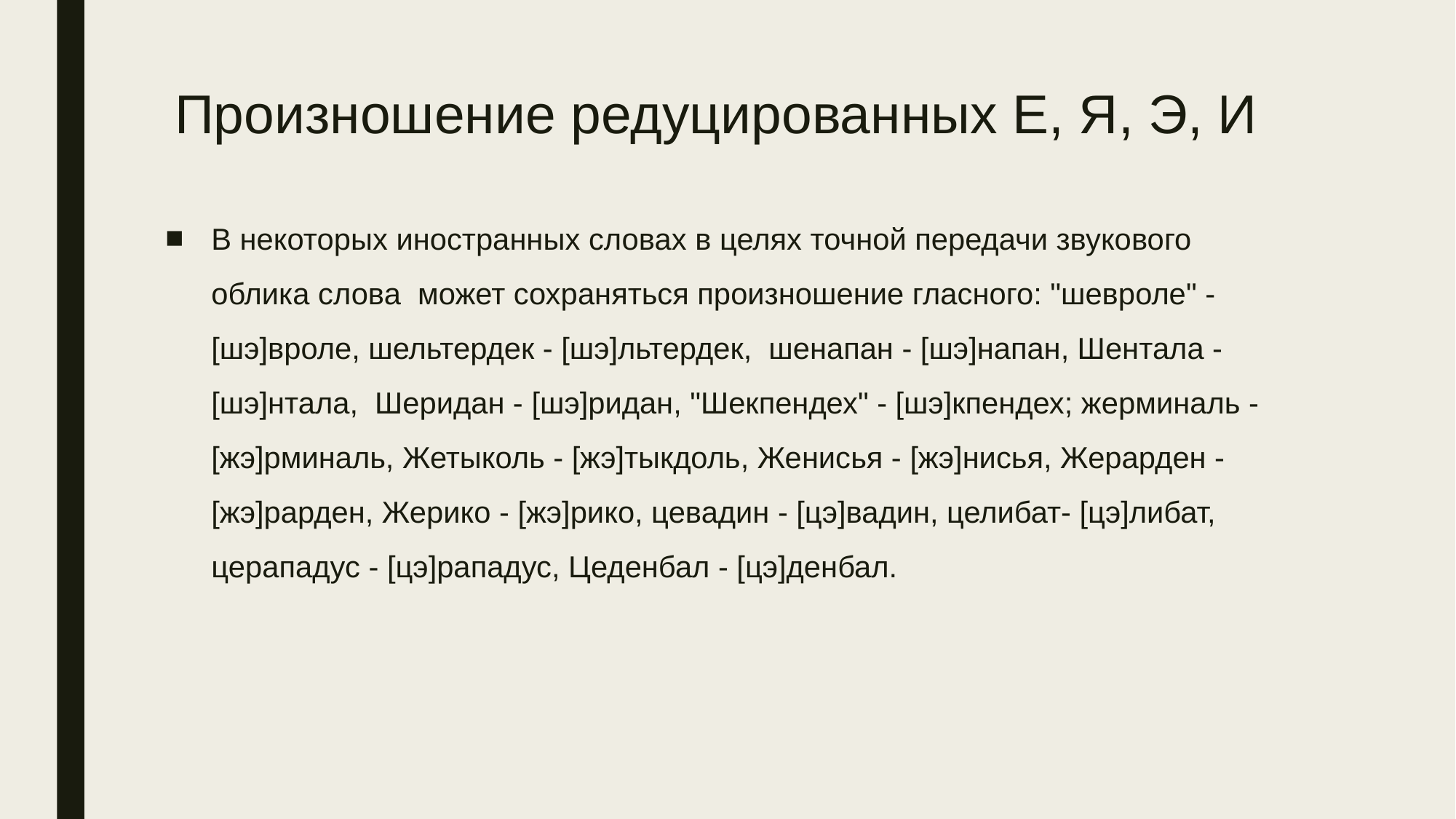

# Произношение редуцированных Е, Я, Э, И
В некоторых иностранных словах в целях точной передачи звукового облика слова  может сохраняться произношение гласного: "шевроле" - [шэ]вроле, шельтердек - [шэ]льтердек,  шенапан - [шэ]напан, Шентала - [шэ]нтала,  Шеридан - [шэ]ридан, "Шекпендех" - [шэ]кпендех; жерминаль - [жэ]рминаль, Жетыколь - [жэ]тыкдоль, Женисья - [жэ]нисья, Жерарден - [жэ]рарден, Жерико - [жэ]рико, цевадин - [цэ]вадин, целибат- [цэ]либат, церападус - [цэ]рападус, Цеденбал - [цэ]денбал.